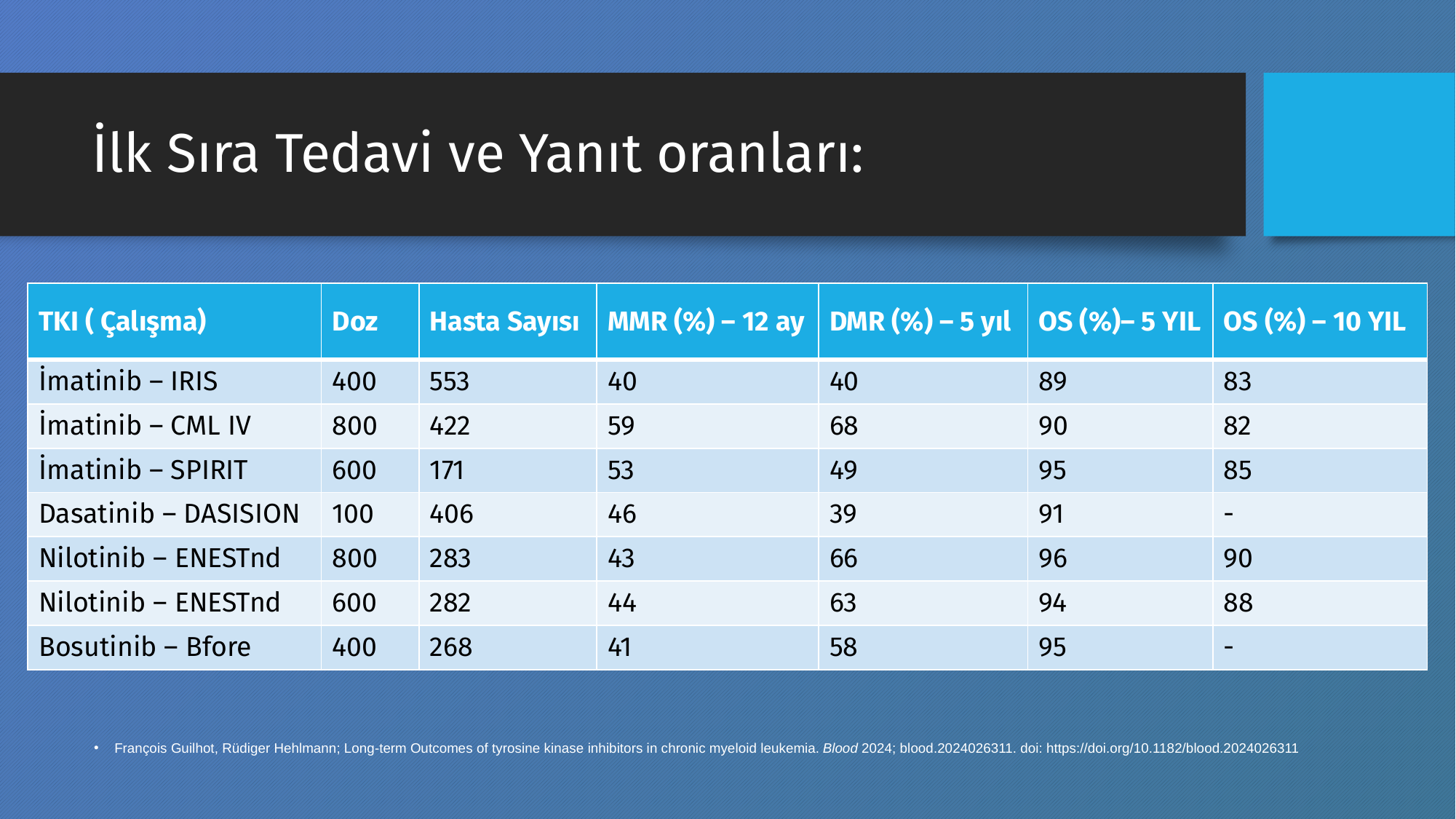

# İlk Sıra Tedavi ve Yanıt oranları:
| TKI ( Çalışma) | Doz | Hasta Sayısı | MMR (%) – 12 ay | DMR (%) – 5 yıl | OS (%)– 5 YIL | OS (%) – 10 YIL |
| --- | --- | --- | --- | --- | --- | --- |
| İmatinib – IRIS | 400 | 553 | 40 | 40 | 89 | 83 |
| İmatinib – CML IV | 800 | 422 | 59 | 68 | 90 | 82 |
| İmatinib – SPIRIT | 600 | 171 | 53 | 49 | 95 | 85 |
| Dasatinib – DASISION | 100 | 406 | 46 | 39 | 91 | - |
| Nilotinib – ENESTnd | 800 | 283 | 43 | 66 | 96 | 90 |
| Nilotinib – ENESTnd | 600 | 282 | 44 | 63 | 94 | 88 |
| Bosutinib – Bfore | 400 | 268 | 41 | 58 | 95 | - |
François Guilhot, Rüdiger Hehlmann; Long-term Outcomes of tyrosine kinase inhibitors in chronic myeloid leukemia. Blood 2024; blood.2024026311. doi: https://doi.org/10.1182/blood.2024026311